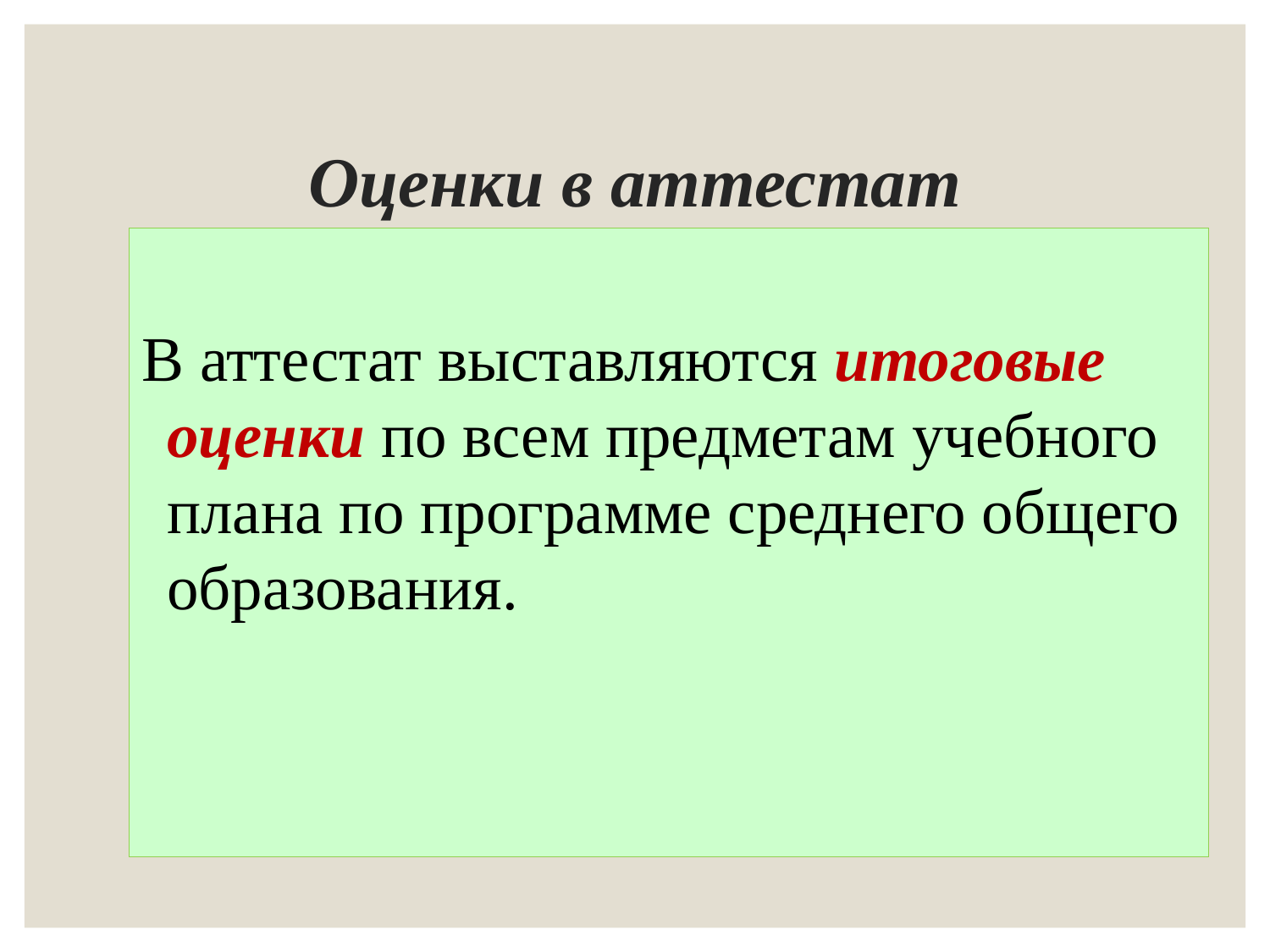

# Оценки в аттестат

В аттестат выставляются итоговые  оценки по всем предметам учебного плана по программе среднего общего образования.